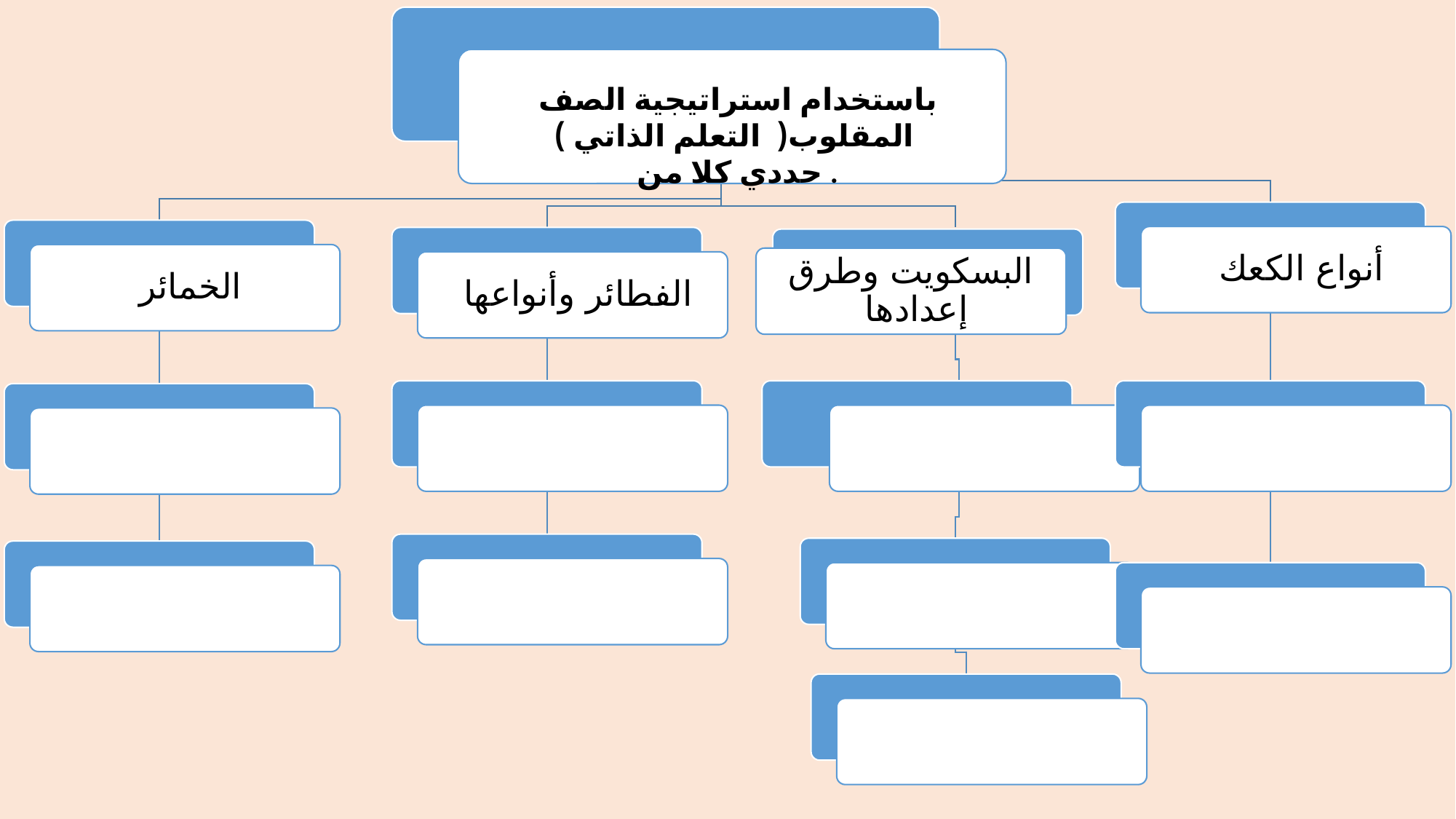

باستخدام استراتيجية الصف المقلوب(  التعلم الذاتي )
حددي كلا من .

أنواع الكعك

الخمائر

البسكويت وطرق إعدادها

الفطائر وأنواعها